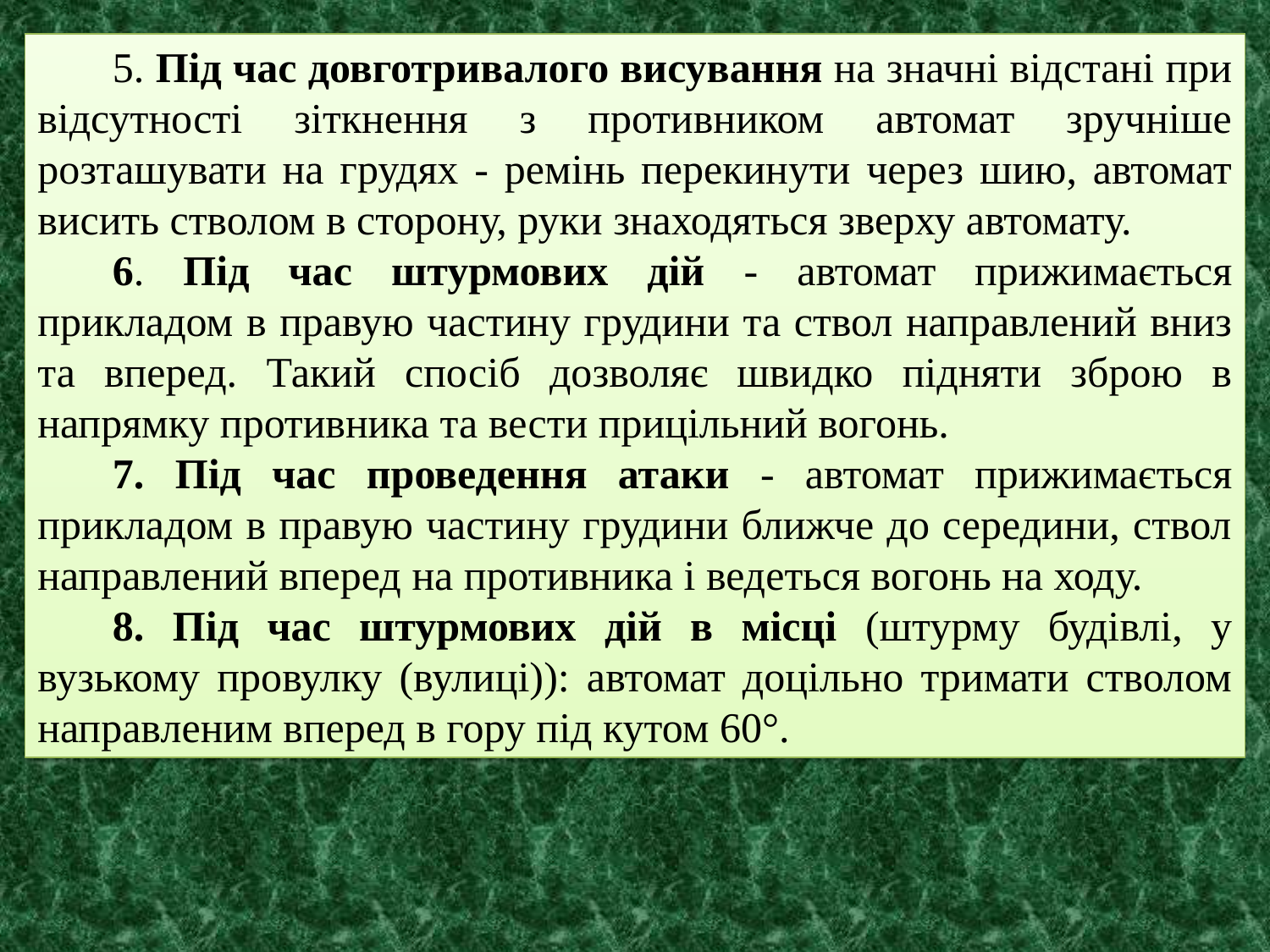

5. Під час довготривалого висування на значні відстані при відсутності зіткнення з противником автомат зручніше розташувати на грудях - ремінь перекинути через шию, автомат висить стволом в сторону, руки знаходяться зверху автомату.
6. Під час штурмових дій - автомат прижимається прикладом в правую частину грудини та ствол направлений вниз та вперед. Такий спосіб дозволяє швидко підняти зброю в напрямку противника та вести прицільний вогонь.
7. Під час проведення атаки - автомат прижимається прикладом в правую частину грудини ближче до середини, ствол направлений вперед на противника і ведеться вогонь на ходу.
8. Під час штурмових дій в місці (штурму будівлі, у вузькому провулку (вулиці)): автомат доцільно тримати стволом направленим вперед в гору під кутом 60°.